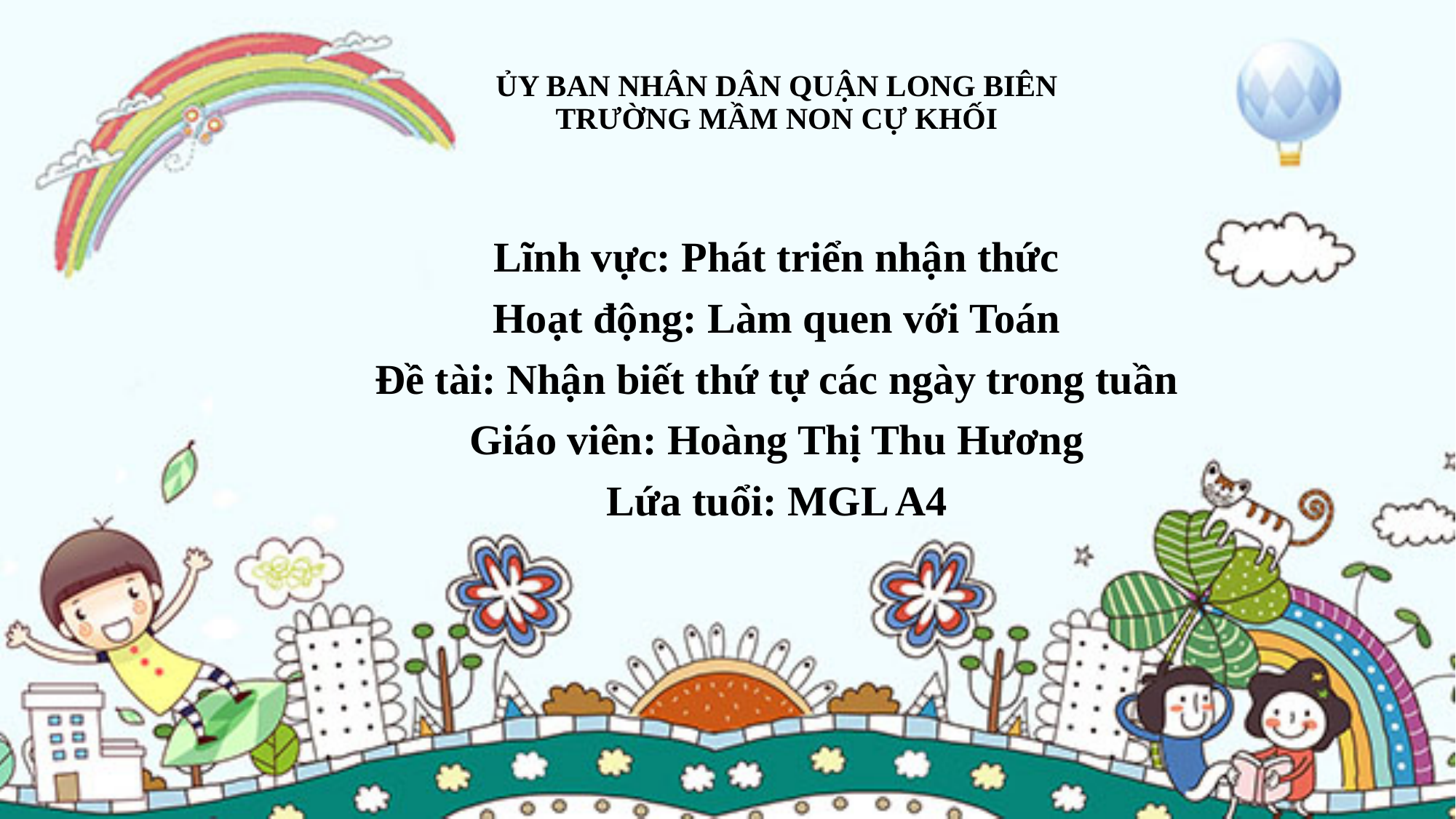

# ỦY BAN NHÂN DÂN QUẬN LONG BIÊN TRƯỜNG MẦM NON CỰ KHỐI
Lĩnh vực: Phát triển nhận thức
Hoạt động: Làm quen với Toán
Đề tài: Nhận biết thứ tự các ngày trong tuần
Giáo viên: Hoàng Thị Thu Hương
Lứa tuổi: MGL A4